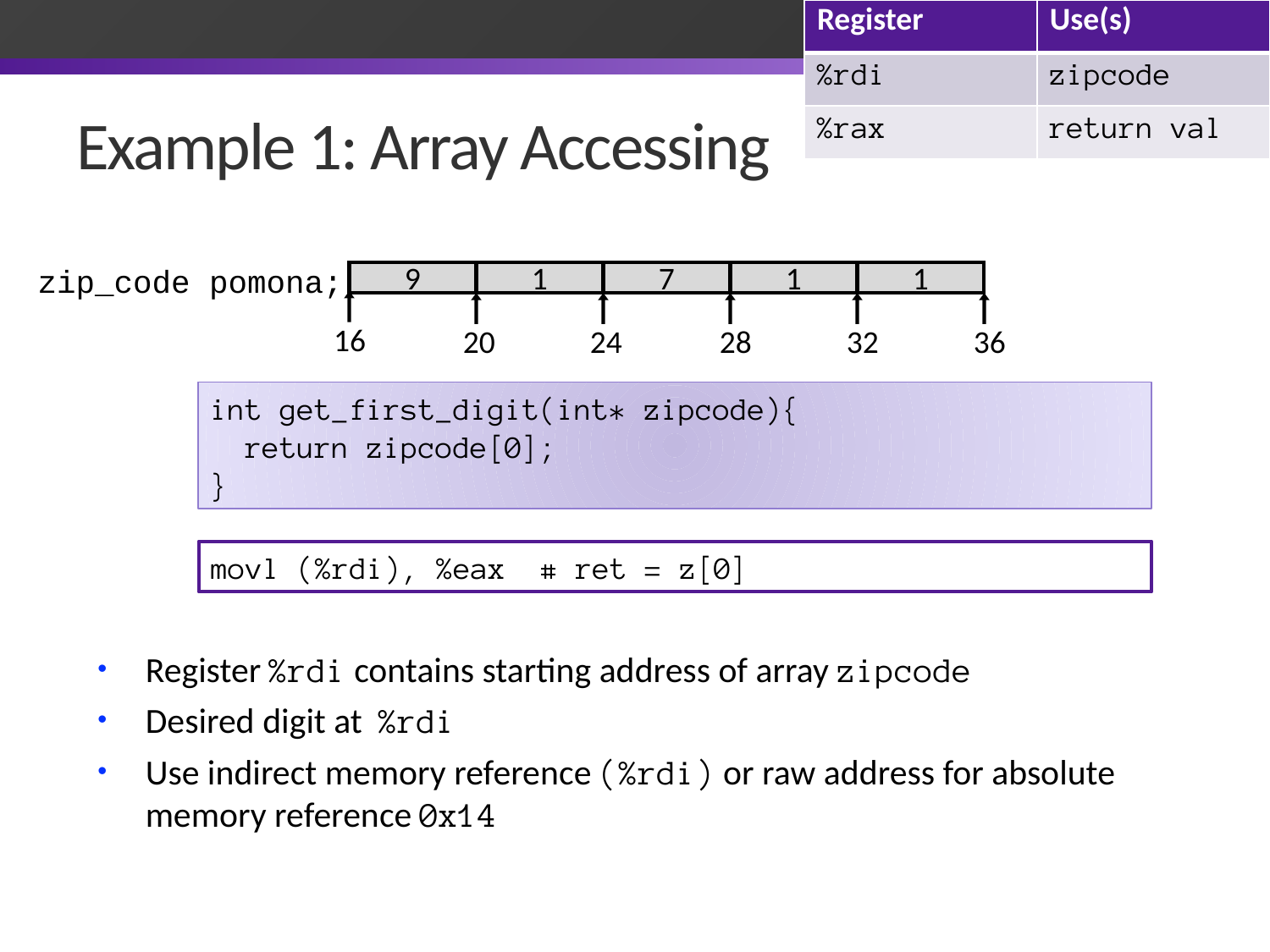

| Register | Use(s) |
| --- | --- |
| %rdi | zipcode |
| %rax | return val |
# Example 1: Array Accessing
zip_code pomona;
9
1
7
1
1

16
20
24
28
32
36
int get_first_digit(int* zipcode){
  return zipcode[0];
}
movl (%rdi), %eax  # ret = z[0]
Register %rdi contains starting address of array zipcode
Desired digit at  %rdi
Use indirect memory reference (%rdi) or raw address for absolute memory reference 0x14